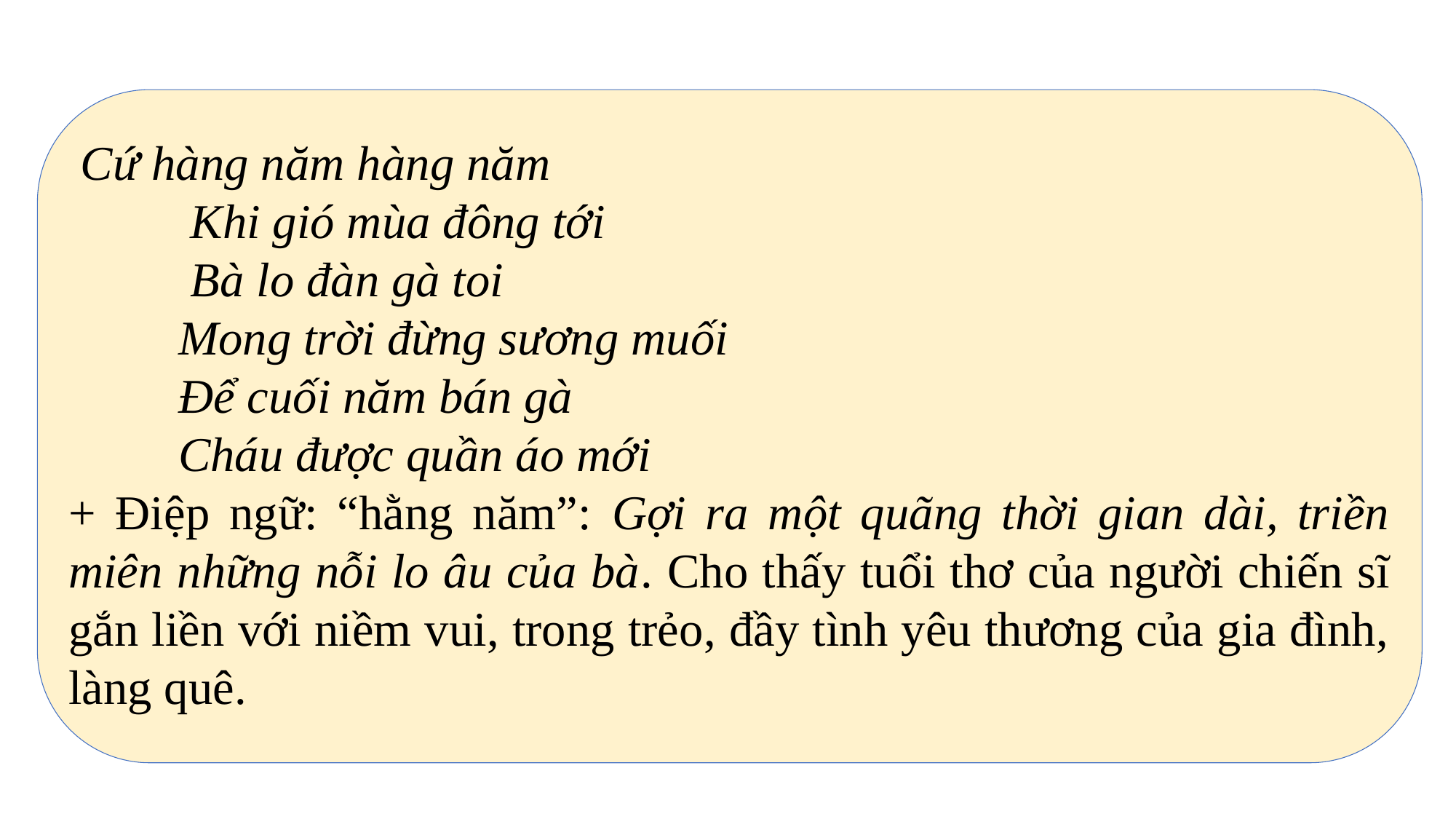

Cứ hàng năm hàng năm
          Khi gió mùa đông tới
          Bà lo đàn gà toi
         Mong trời đừng sương muối
         Để cuối năm bán gà
         Cháu được quần áo mới
+ Điệp ngữ: “hằng năm”: Gợi ra một quãng thời gian dài, triền miên những nỗi lo âu của bà. Cho thấy tuổi thơ của người chiến sĩ gắn liền với niềm vui, trong trẻo, đầy tình yêu thương của gia đình, làng quê.